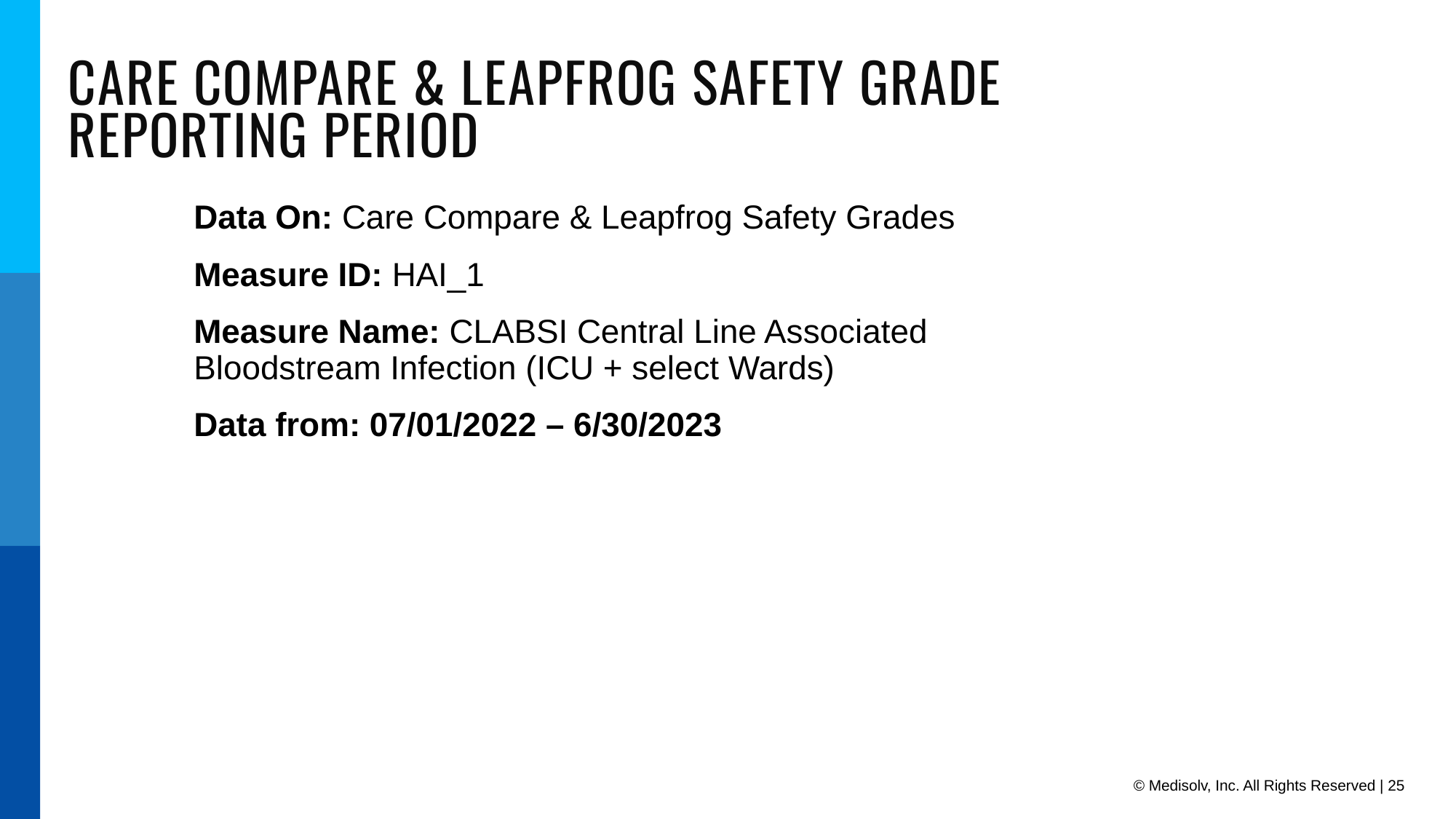

Care Compare & Leapfrog Safety Grade REPORTING PERIOD
Data On: Care Compare & Leapfrog Safety Grades
Measure ID: HAI_1
Measure Name: CLABSI Central Line Associated Bloodstream Infection (ICU + select Wards)
Data from: 07/01/2022 – 6/30/2023